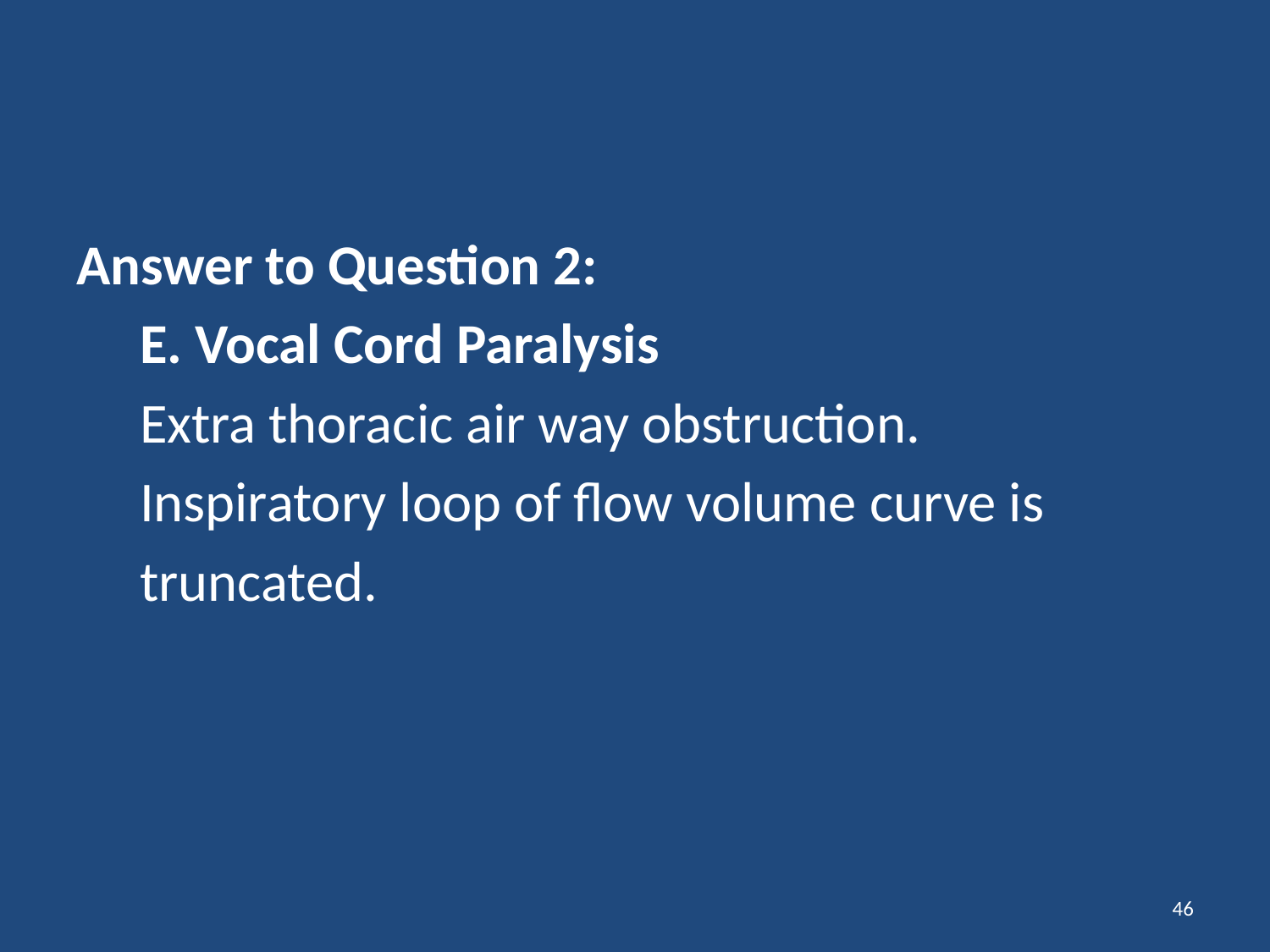

Answer to Question 2:
     E. Vocal Cord Paralysis
     Extra thoracic air way obstruction.
     Inspiratory loop of flow volume curve is
     truncated.
46